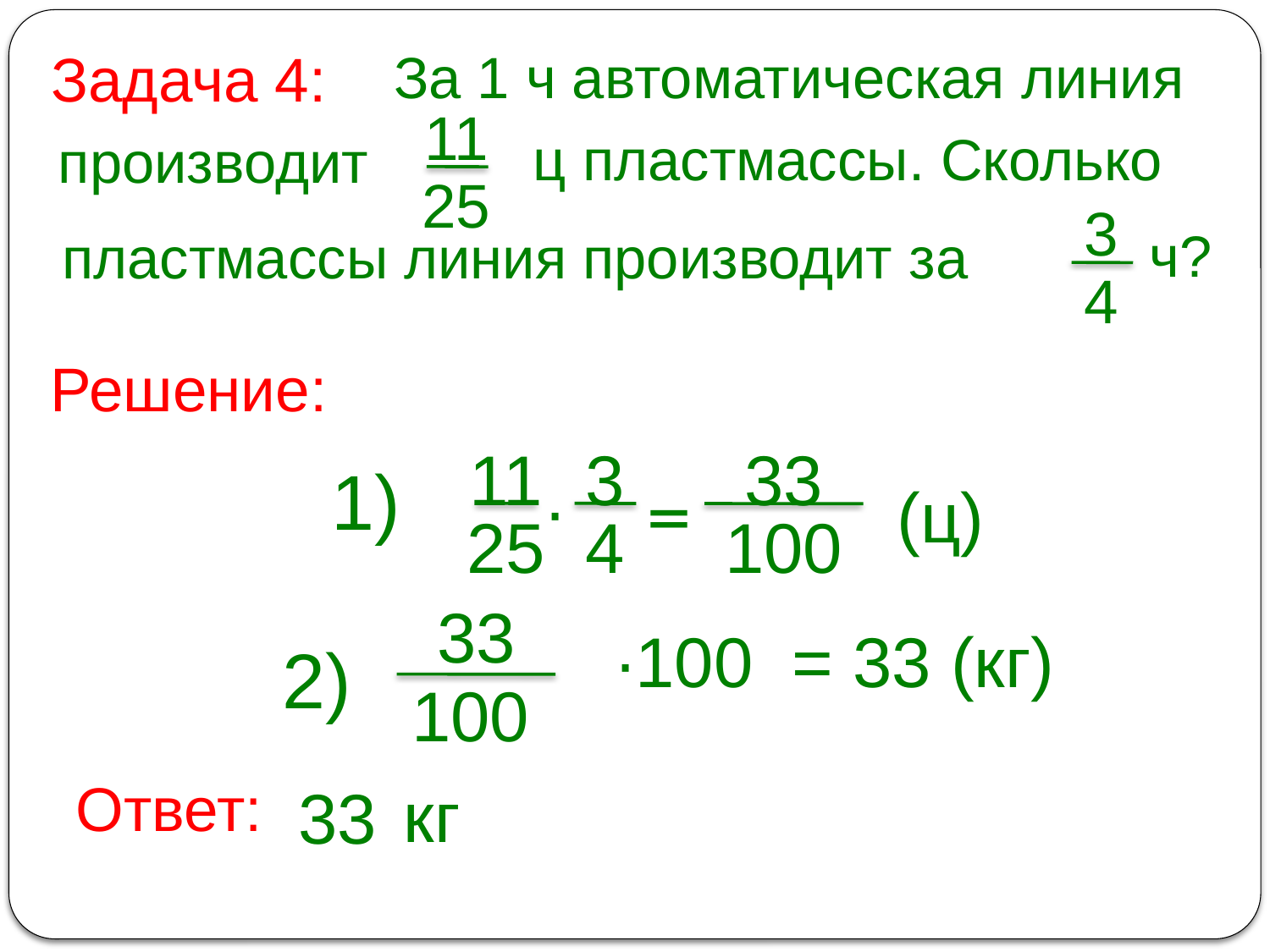

Задача 4:
За 1 ч автоматическая линия
11
ц пластмассы. Сколько
производит
25
3
ч?
пластмассы линия производит за
4
Решение:
11
3
33
1)
∙
=
(ц)
25
4
100
33
∙100  = 33 (кг)
2)
100
Ответ:
кг
33